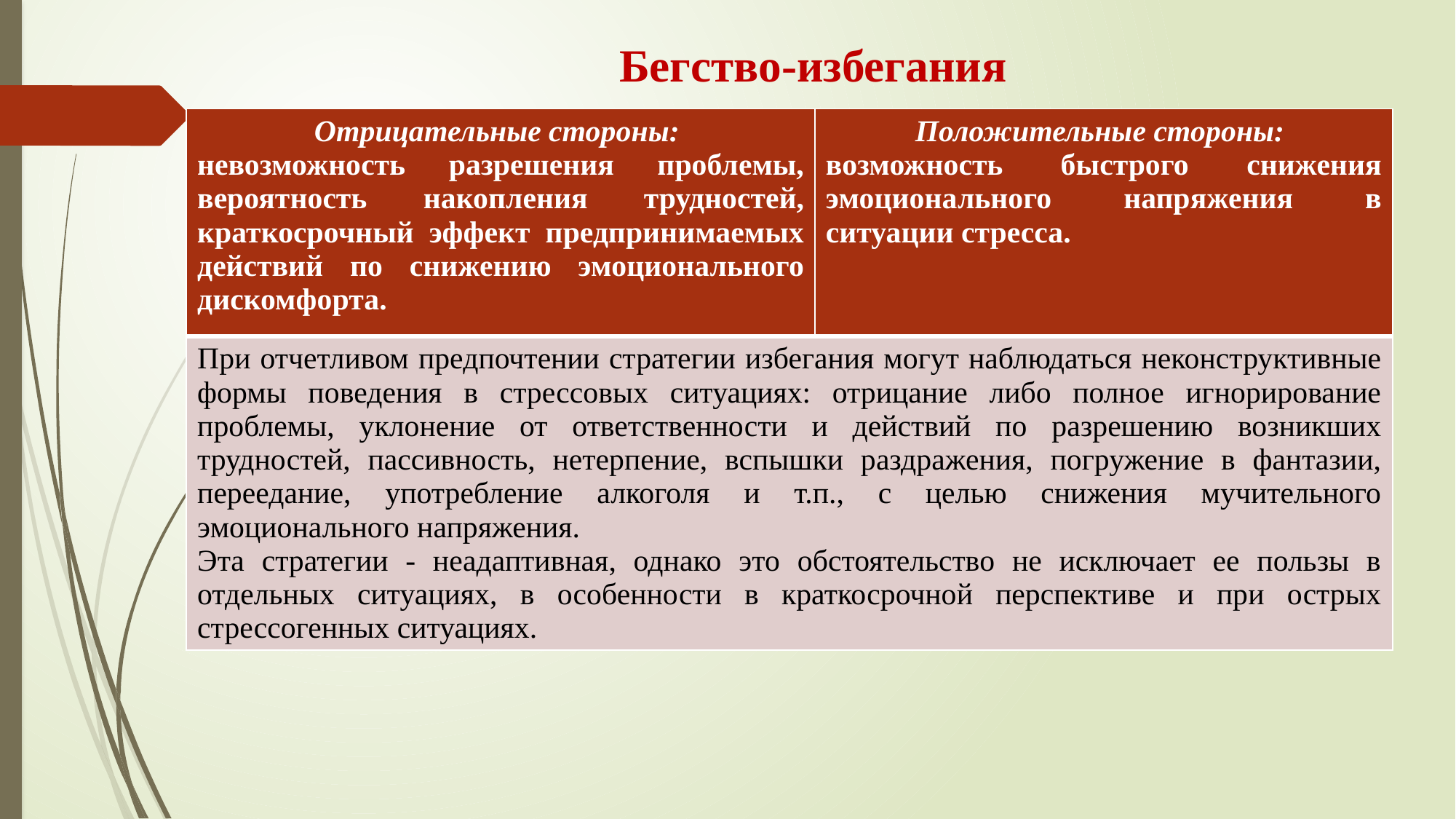

# Бегство-избегания
| Отрицательные стороны: невозможность разрешения проблемы, вероятность накопления трудностей, краткосрочный эффект предпринимаемых действий по снижению эмоционального дискомфорта. | Положительные стороны: возможность быстрого снижения эмоционального напряжения в ситуации стресса. |
| --- | --- |
| При отчетливом предпочтении стратегии избегания могут наблюдаться неконструктивные формы поведения в стрессовых ситуациях: отрицание либо полное игнорирование проблемы, уклонение от ответственности и действий по разрешению возникших трудностей, пассивность, нетерпение, вспышки раздражения, погружение в фантазии, переедание, употребление алкоголя и т.п., с целью снижения мучительного эмоционального напряжения. Эта стратегии - неадаптивная, однако это обстоятельство не исключает ее пользы в отдельных ситуациях, в особенности в краткосрочной перспективе и при острых стрессогенных ситуациях. |  |